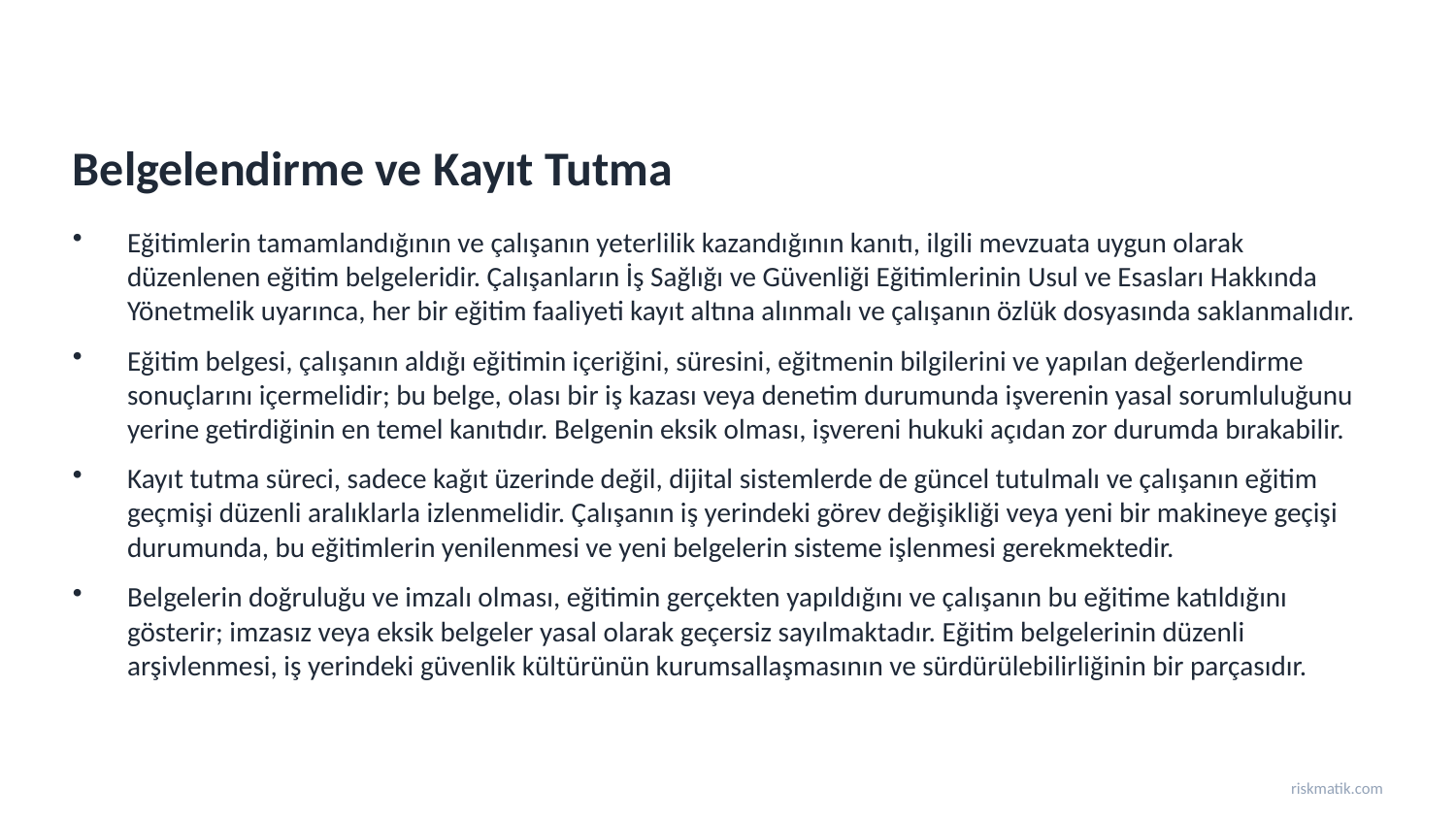

Belgelendirme ve Kayıt Tutma
Eğitimlerin tamamlandığının ve çalışanın yeterlilik kazandığının kanıtı, ilgili mevzuata uygun olarak düzenlenen eğitim belgeleridir. Çalışanların İş Sağlığı ve Güvenliği Eğitimlerinin Usul ve Esasları Hakkında Yönetmelik uyarınca, her bir eğitim faaliyeti kayıt altına alınmalı ve çalışanın özlük dosyasında saklanmalıdır.
Eğitim belgesi, çalışanın aldığı eğitimin içeriğini, süresini, eğitmenin bilgilerini ve yapılan değerlendirme sonuçlarını içermelidir; bu belge, olası bir iş kazası veya denetim durumunda işverenin yasal sorumluluğunu yerine getirdiğinin en temel kanıtıdır. Belgenin eksik olması, işvereni hukuki açıdan zor durumda bırakabilir.
Kayıt tutma süreci, sadece kağıt üzerinde değil, dijital sistemlerde de güncel tutulmalı ve çalışanın eğitim geçmişi düzenli aralıklarla izlenmelidir. Çalışanın iş yerindeki görev değişikliği veya yeni bir makineye geçişi durumunda, bu eğitimlerin yenilenmesi ve yeni belgelerin sisteme işlenmesi gerekmektedir.
Belgelerin doğruluğu ve imzalı olması, eğitimin gerçekten yapıldığını ve çalışanın bu eğitime katıldığını gösterir; imzasız veya eksik belgeler yasal olarak geçersiz sayılmaktadır. Eğitim belgelerinin düzenli arşivlenmesi, iş yerindeki güvenlik kültürünün kurumsallaşmasının ve sürdürülebilirliğinin bir parçasıdır.
riskmatik.com